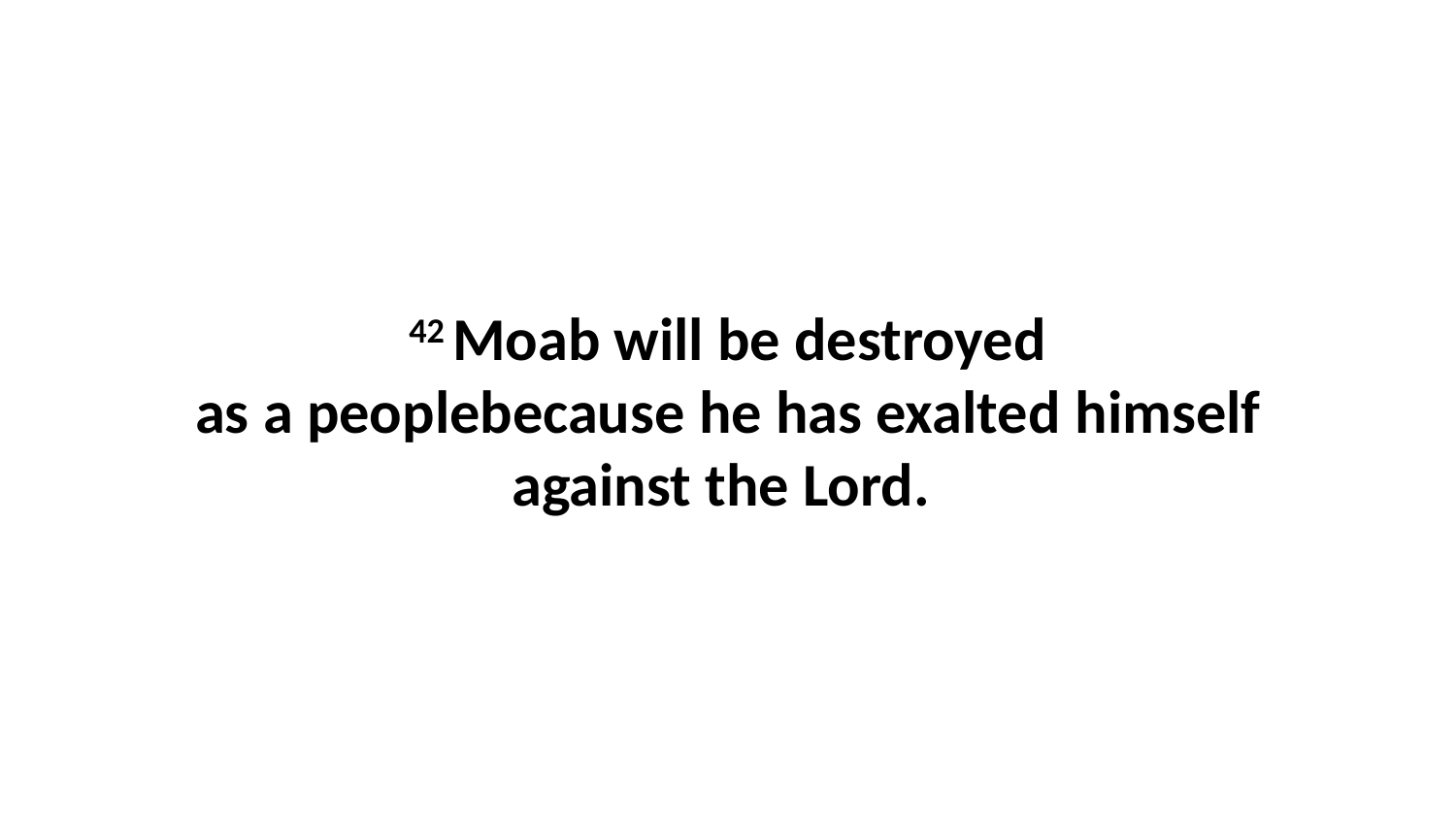

42 Moab will be destroyed as a peoplebecause he has exalted himself against the Lord.